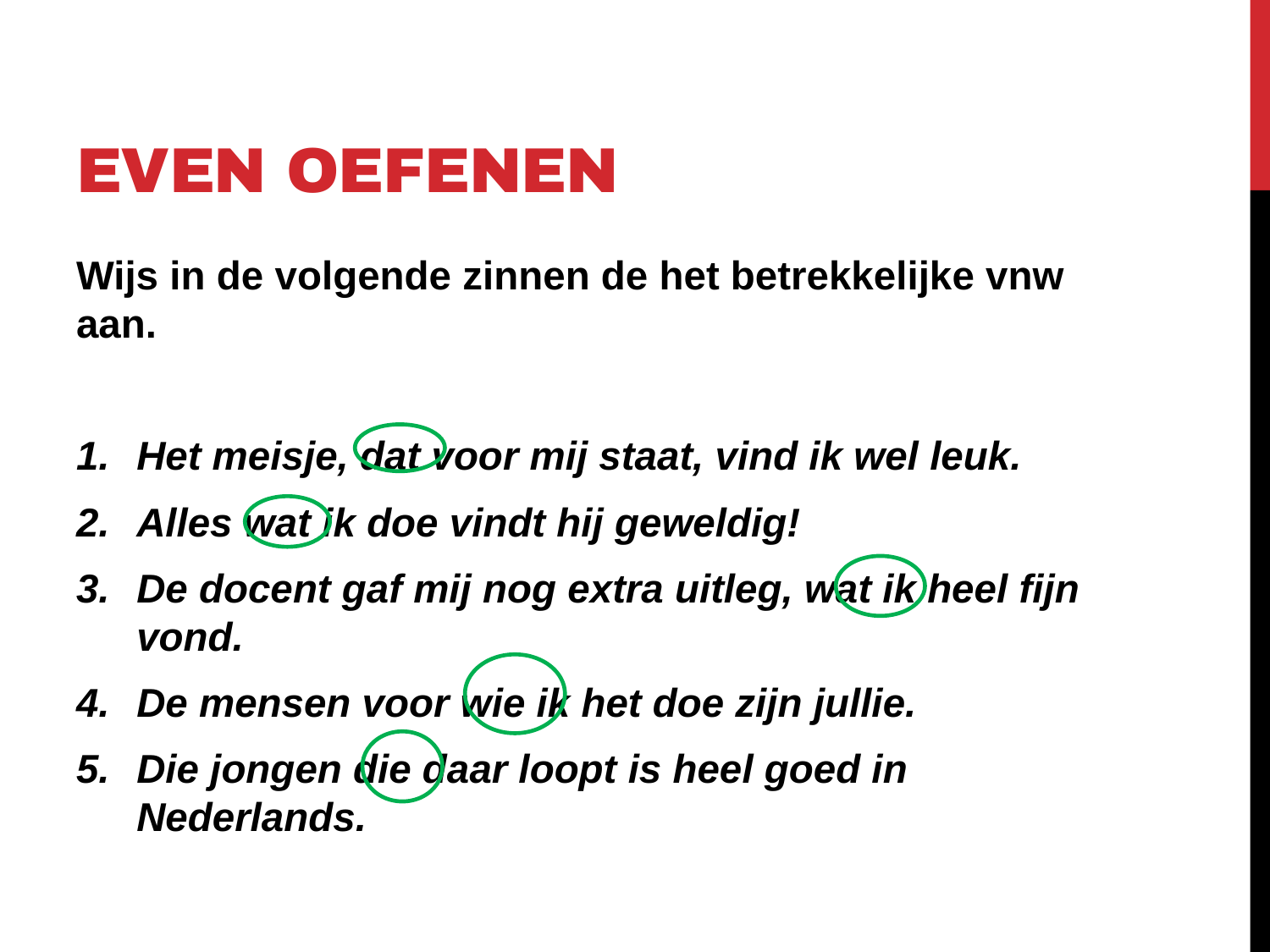

# Even oefenen
Wijs in de volgende zinnen de het betrekkelijke vnw aan.

Het meisje, dat voor mij staat, vind ik wel leuk.
Alles wat ik doe vindt hij geweldig!
De docent gaf mij nog extra uitleg, wat ik heel fijn vond.
De mensen voor wie ik het doe zijn jullie.
Die jongen die daar loopt is heel goed in Nederlands.